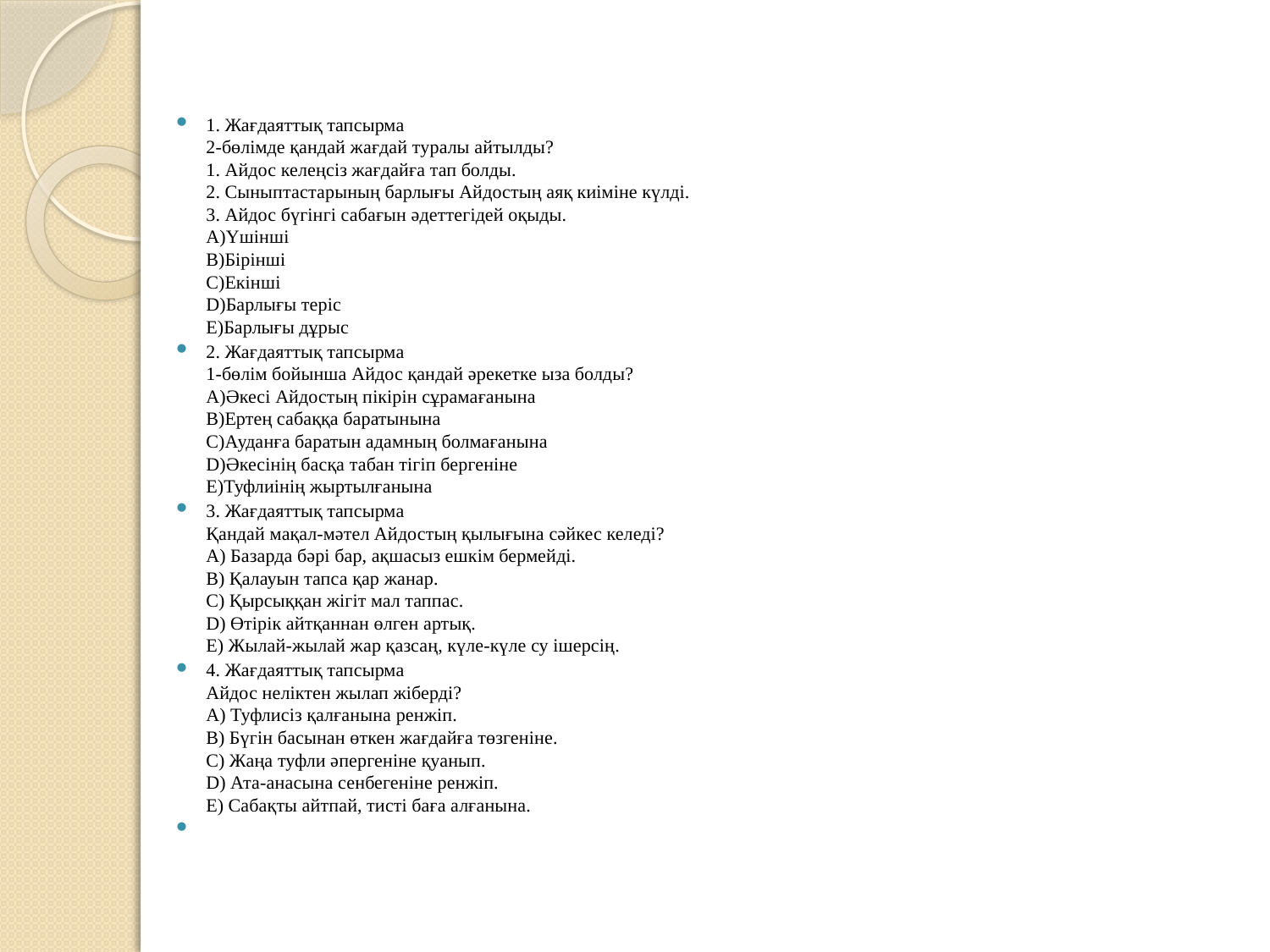

1. Жағдаяттық тапсырма
2-бөлімде қандай жағдай туралы айтылды?
1. Айдос келеңсіз жағдайға тап болды.
2. Сыныптастарының барлығы Айдостың аяқ киіміне күлді.
3. Айдос бүгінгі сабағын әдеттегідей оқыды.
A)Үшінші
B)Бірінші
C)Екінші
D)Барлығы теріс
E)Барлығы дұрыс
2. Жағдаяттық тапсырма
1-бөлім бойынша Айдос қандай әрекетке ыза болды?
A)Әкесі Айдостың пікірін сұрамағанына
B)Ертең сабаққа баратынына
C)Ауданға баратын адамның болмағанына
D)Әкесінің басқа табан тігіп бергеніне
E)Туфлиінің жыртылғанына
3. Жағдаяттық тапсырма
Қандай мақал-мәтел Айдостың қылығына сәйкес келеді?
A) Базарда бәрі бар, ақшасыз ешкім бермейді.
B) Қалауын тапса қар жанар.
C) Қырсыққан жігіт мал таппас.
D) Өтірік айтқаннан өлген артық.
E) Жылай-жылай жар қазсаң, күле-күле су ішерсің.
4. Жағдаяттық тапсырма
Айдос неліктен жылап жіберді?
A) Туфлисіз қалғанына ренжіп.
B) Бүгін басынан өткен жағдайға төзгеніне.
C) Жаңа туфли әпергеніне қуанып.
D) Ата-анасына сенбегеніне ренжіп.
E) Сабақты айтпай, тисті баға алғанына.